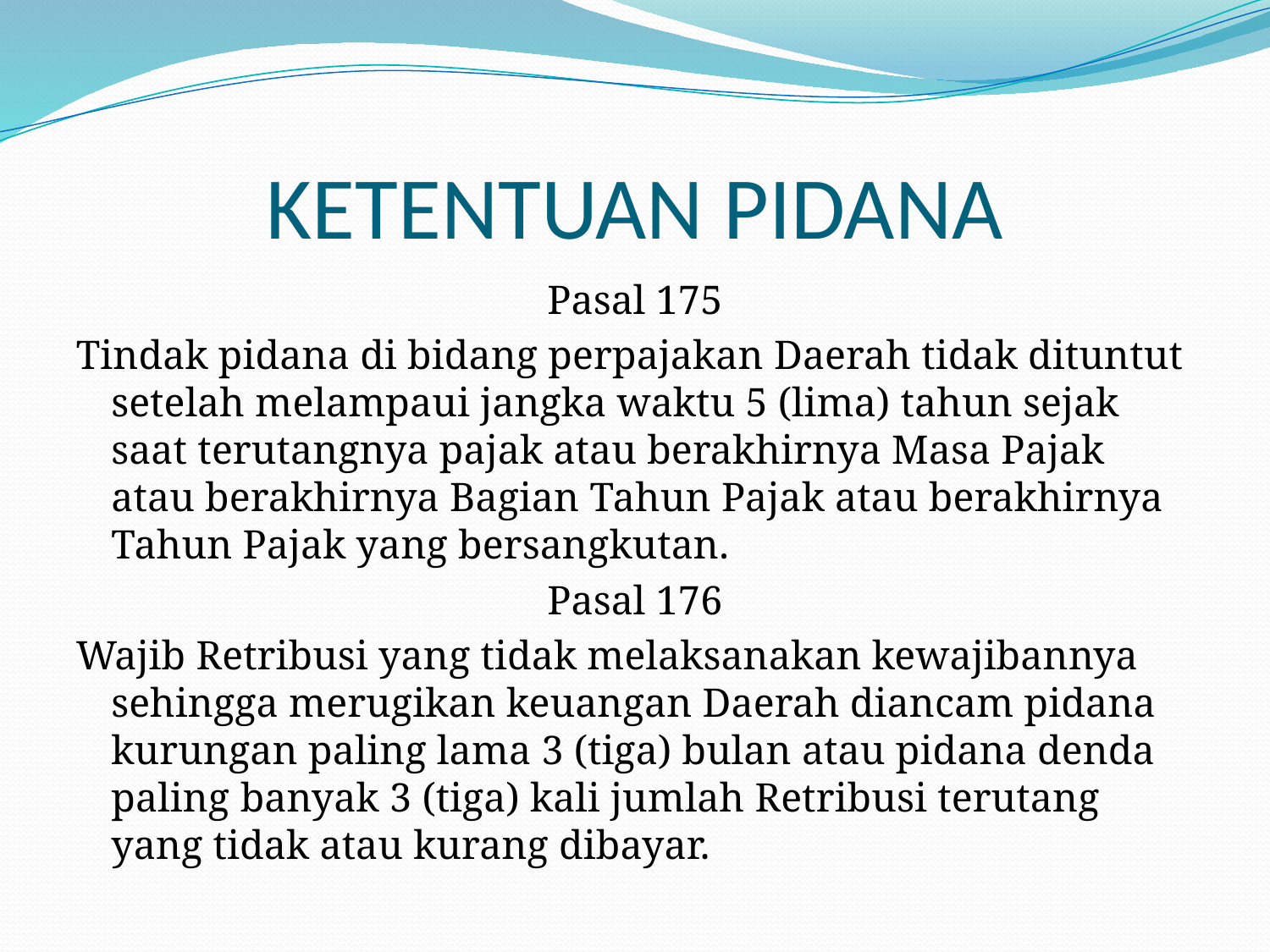

# KETENTUAN PIDANA
Pasal 175
Tindak pidana di bidang perpajakan Daerah tidak dituntut setelah melampaui jangka waktu 5 (lima) tahun sejak saat terutangnya pajak atau berakhirnya Masa Pajak atau berakhirnya Bagian Tahun Pajak atau berakhirnya Tahun Pajak yang bersangkutan.
Pasal 176
Wajib Retribusi yang tidak melaksanakan kewajibannya sehingga merugikan keuangan Daerah diancam pidana kurungan paling lama 3 (tiga) bulan atau pidana denda paling banyak 3 (tiga) kali jumlah Retribusi terutang yang tidak atau kurang dibayar.